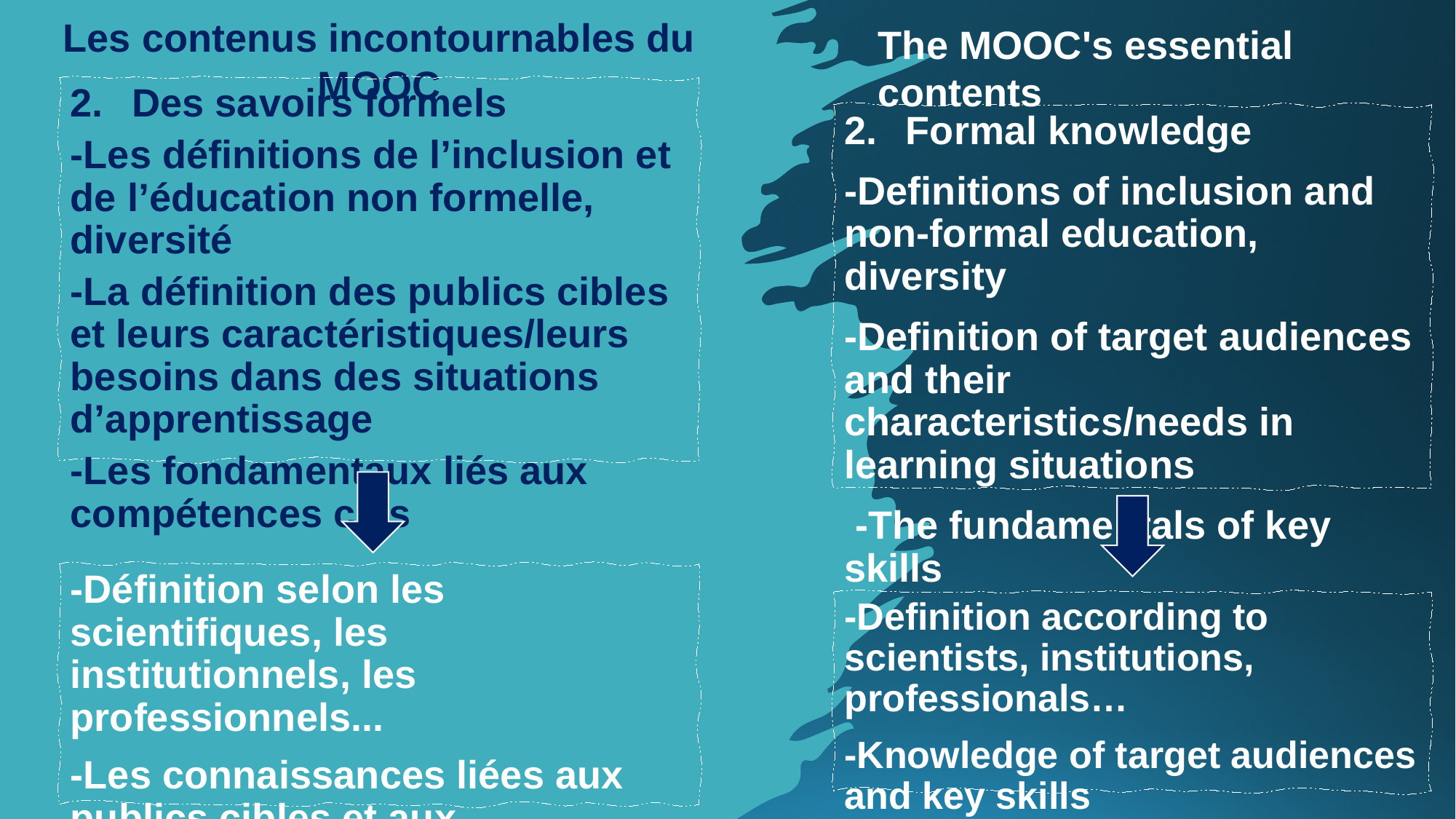

Les contenus incontournables du MOOC
The MOOC's essential contents
Des savoirs formels
-Les définitions de l’inclusion et de l’éducation non formelle, diversité
-La définition des publics cibles et leurs caractéristiques/leurs besoins dans des situations d’apprentissage
-Les fondamentaux liés aux compétences clés

Formal knowledge
-Definitions of inclusion and non-formal education, diversity
-Definition of target audiences and their characteristics/needs in learning situations
 -The fundamentals of key skills

-Définition selon les scientifiques, les  institutionnels, les professionnels...
-Les connaissances liées aux publics cibles et aux compétences clés

-Definition according to scientists, institutions, professionals…
-Knowledge of target audiences and key skills